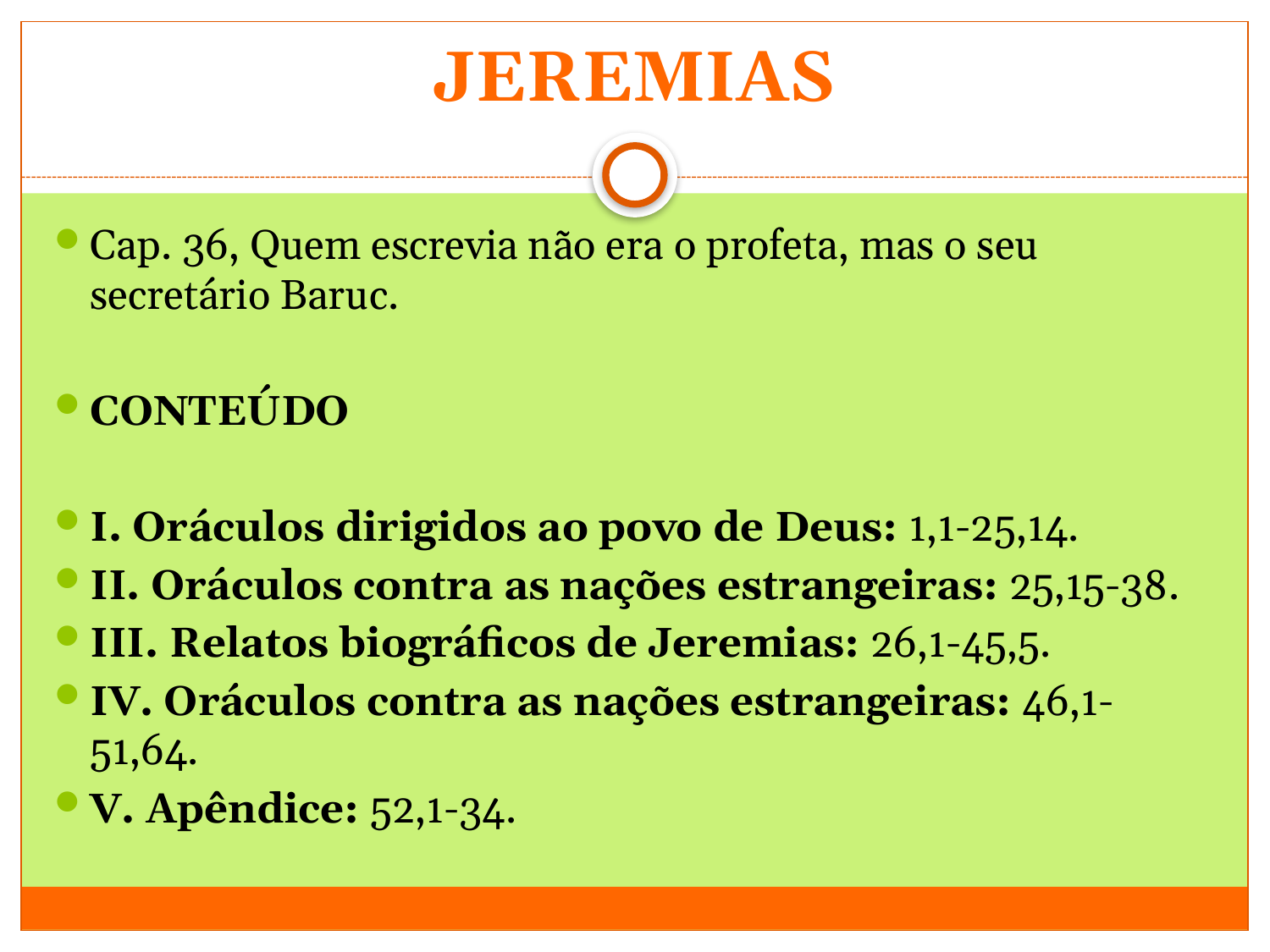

# JEREMIAS
Cap. 36, Quem escrevia não era o profeta, mas o seu secretário Baruc.

CONTEÚDO

I. Oráculos dirigidos ao povo de Deus: 1,1-25,14.
II. Oráculos contra as nações estrangeiras: 25,15-38.
III. Relatos biográficos de Jeremias: 26,1-45,5.
IV. Oráculos contra as nações estrangeiras: 46,1-51,64.
V. Apêndice: 52,1-34.